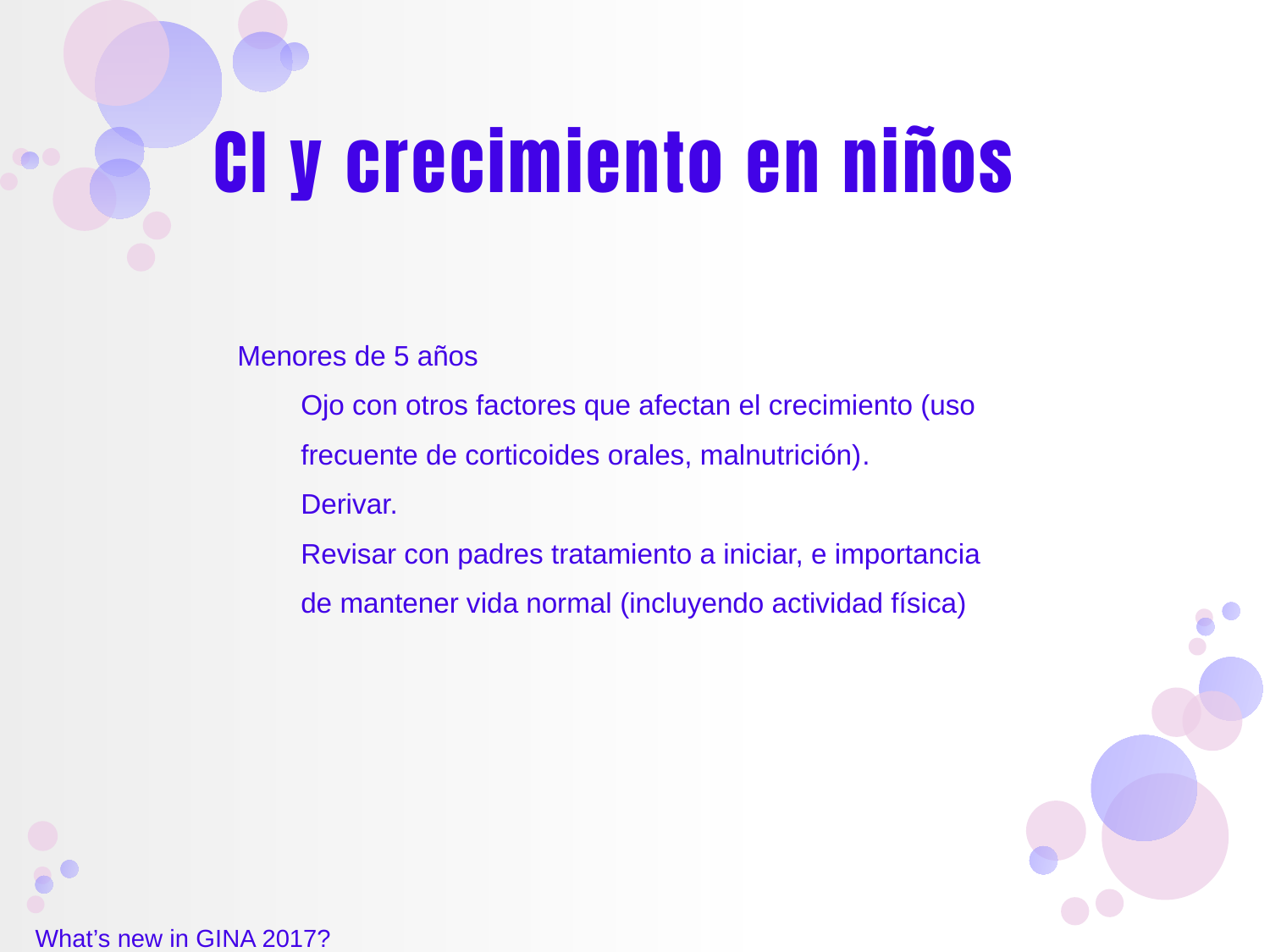

# CI y crecimiento en niños
Menores de 5 años
Ojo con otros factores que afectan el crecimiento (uso frecuente de corticoides orales, malnutrición).
Derivar.
Revisar con padres tratamiento a iniciar, e importancia de mantener vida normal (incluyendo actividad física)

What’s new in GINA 2017?